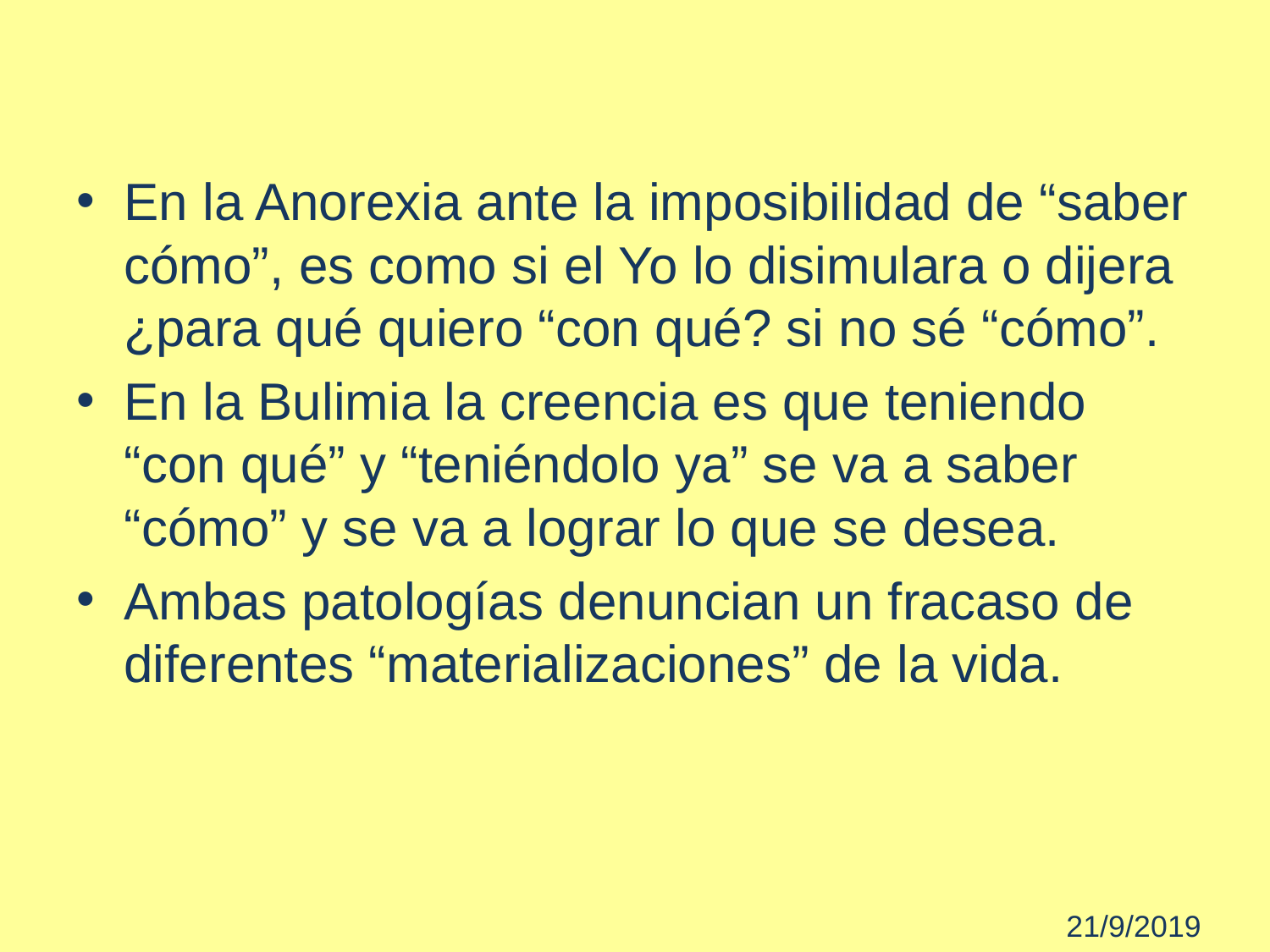

En la Anorexia ante la imposibilidad de “saber cómo”, es como si el Yo lo disimulara o dijera ¿para qué quiero “con qué? si no sé “cómo”.
En la Bulimia la creencia es que teniendo “con qué” y “teniéndolo ya” se va a saber “cómo” y se va a lograr lo que se desea.
Ambas patologías denuncian un fracaso de diferentes “materializaciones” de la vida.
     21/9/2019